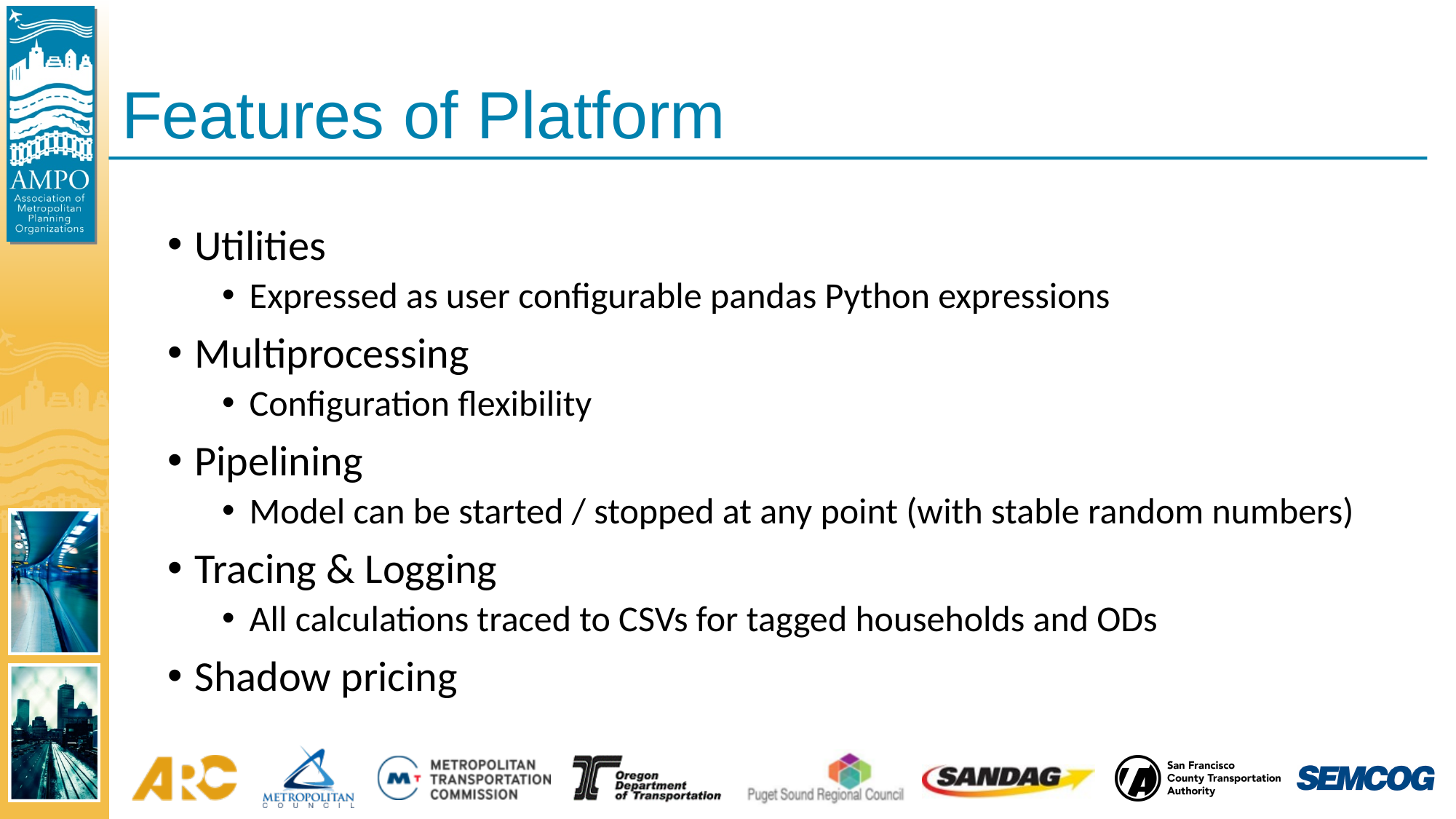

# Features of Platform
Utilities
Expressed as user configurable pandas Python expressions
Multiprocessing
Configuration flexibility
Pipelining
Model can be started / stopped at any point (with stable random numbers)
Tracing & Logging
All calculations traced to CSVs for tagged households and ODs
Shadow pricing